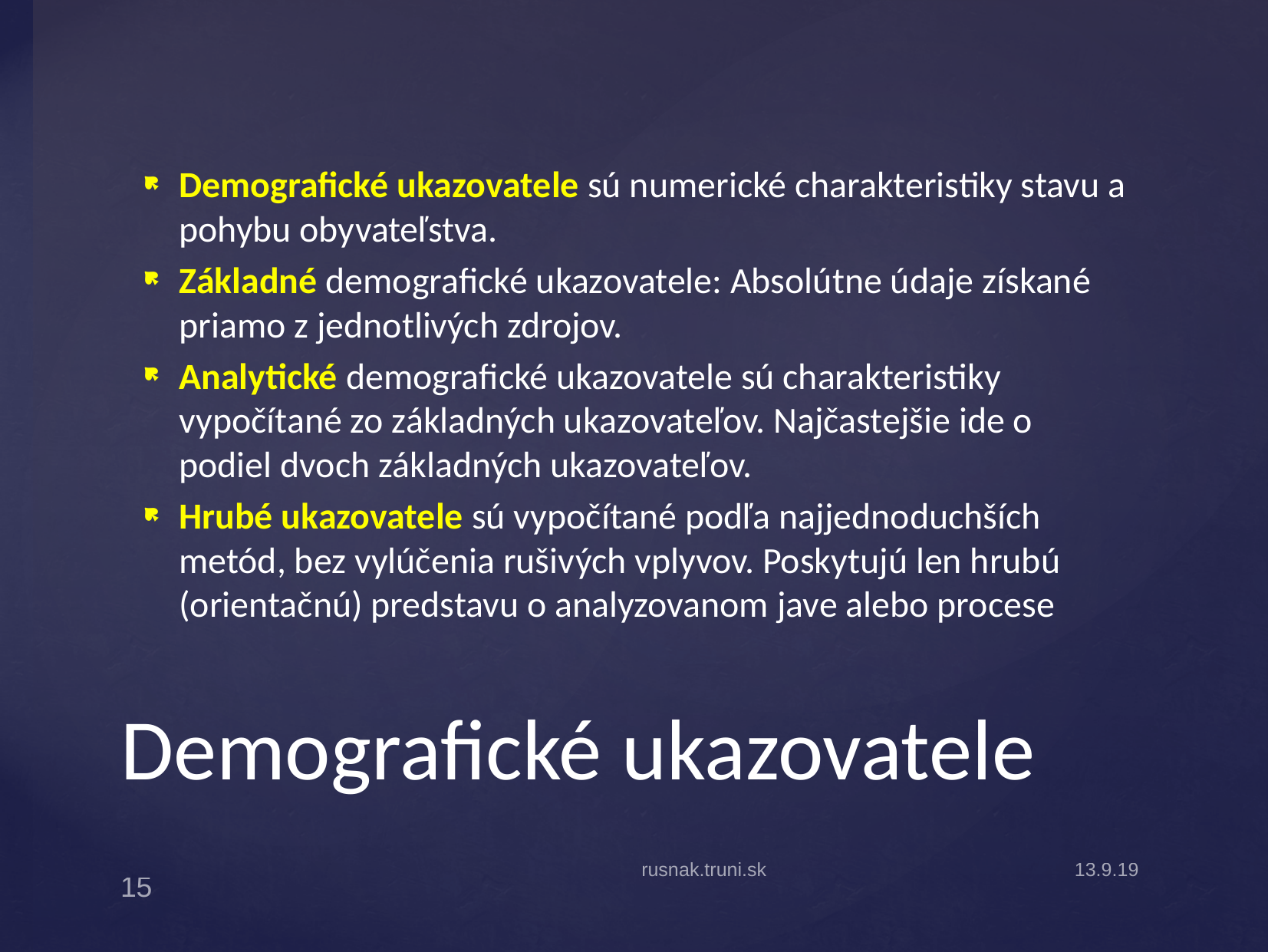

Demografické ukazovatele sú numerické charakteristiky stavu a pohybu obyvateľstva.
Základné demografické ukazovatele: Absolútne údaje získané priamo z jednotlivých zdrojov.
Analytické demografické ukazovatele sú charakteristiky vypočítané zo základných ukazovateľov. Najčastejšie ide o podiel dvoch základných ukazovateľov.
Hrubé ukazovatele sú vypočítané podľa najjednoduchších metód, bez vylúčenia rušivých vplyvov. Poskytujú len hrubú (orientačnú) predstavu o analyzovanom jave alebo procese
# Demografické ukazovatele
rusnak.truni.sk
13.9.19
15